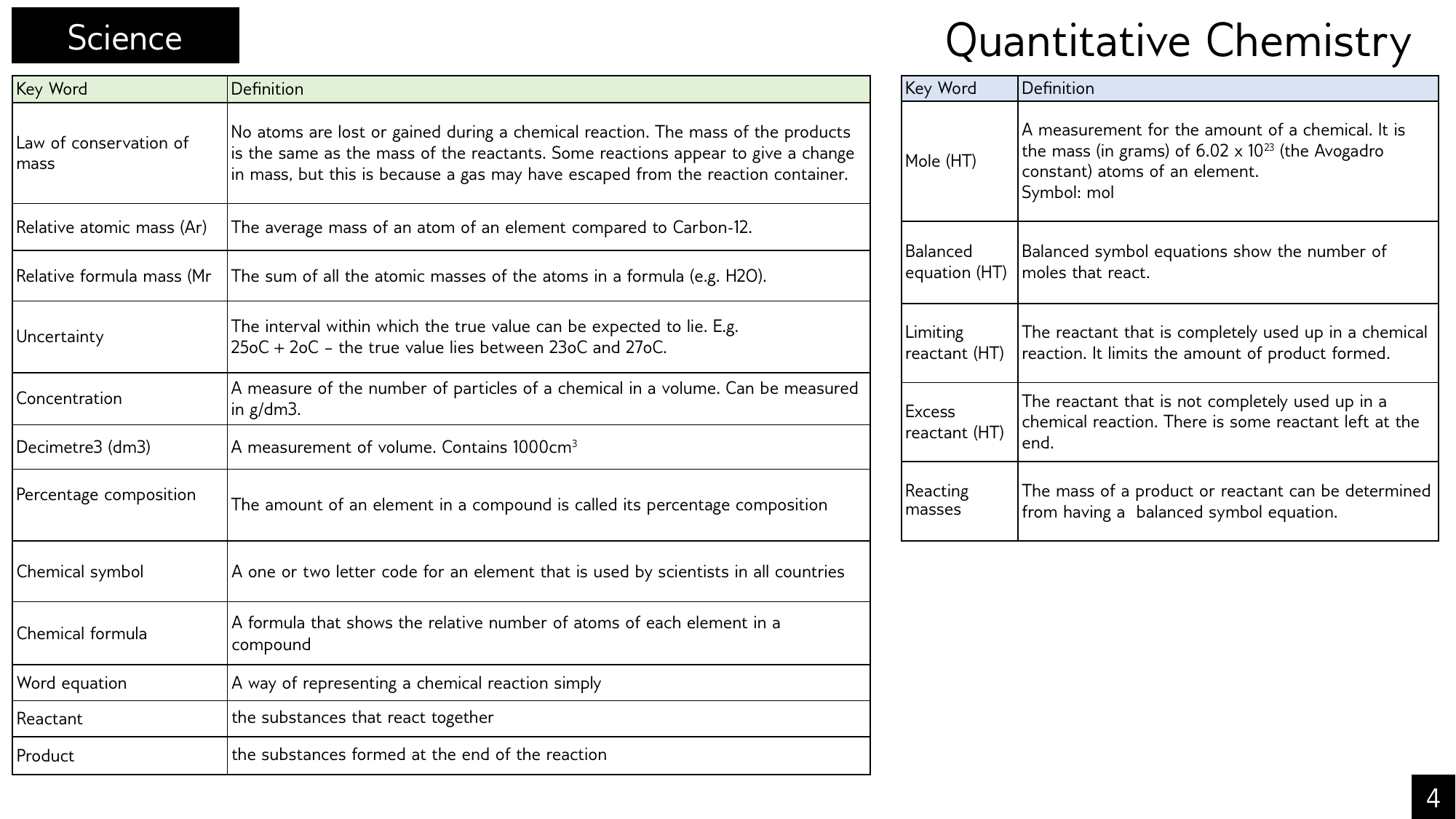

# Quantitative Chemistry
Science
| Key Word | Definition |
| --- | --- |
| Law of conservation of mass | No atoms are lost or gained during a chemical reaction. The mass of the products is the same as the mass of the reactants. Some reactions appear to give a change in mass, but this is because a gas may have escaped from the reaction container. |
| Relative atomic mass (Ar) | The average mass of an atom of an element compared to Carbon-12. |
| Relative formula mass (Mr | The sum of all the atomic masses of the atoms in a formula (e.g. H2O). |
| Uncertainty | The interval within which the true value can be expected to lie. E.g. 25oC + 2oC – the true value lies between 23oC and 27oC. |
| Concentration | A measure of the number of particles of a chemical in a volume. Can be measured in g/dm3. |
| Decimetre3 (dm3) | A measurement of volume. Contains 1000cm3 |
| Percentage composition | The amount of an element in a compound is called its percentage composition |
| Chemical symbol | A one or two letter code for an element that is used by scientists in all countries |
| Chemical formula | A formula that shows the relative number of atoms of each element in a compound |
| Word equation | A way of representing a chemical reaction simply |
| Reactant | the substances that react together |
| Product | the substances formed at the end of the reaction |
| Key Word | Definition |
| --- | --- |
| Mole (HT) | A measurement for the amount of a chemical. It is the mass (in grams) of 6.02 x 1023 (the Avogadro constant) atoms of an element. Symbol: mol |
| Balanced equation (HT) | Balanced symbol equations show the number of moles that react. |
| Limiting reactant (HT) | The reactant that is completely used up in a chemical reaction. It limits the amount of product formed. |
| Excess reactant (HT) | The reactant that is not completely used up in a chemical reaction. There is some reactant left at the end. |
| Reacting masses | The mass of a product or reactant can be determined from having a balanced symbol equation. |

4